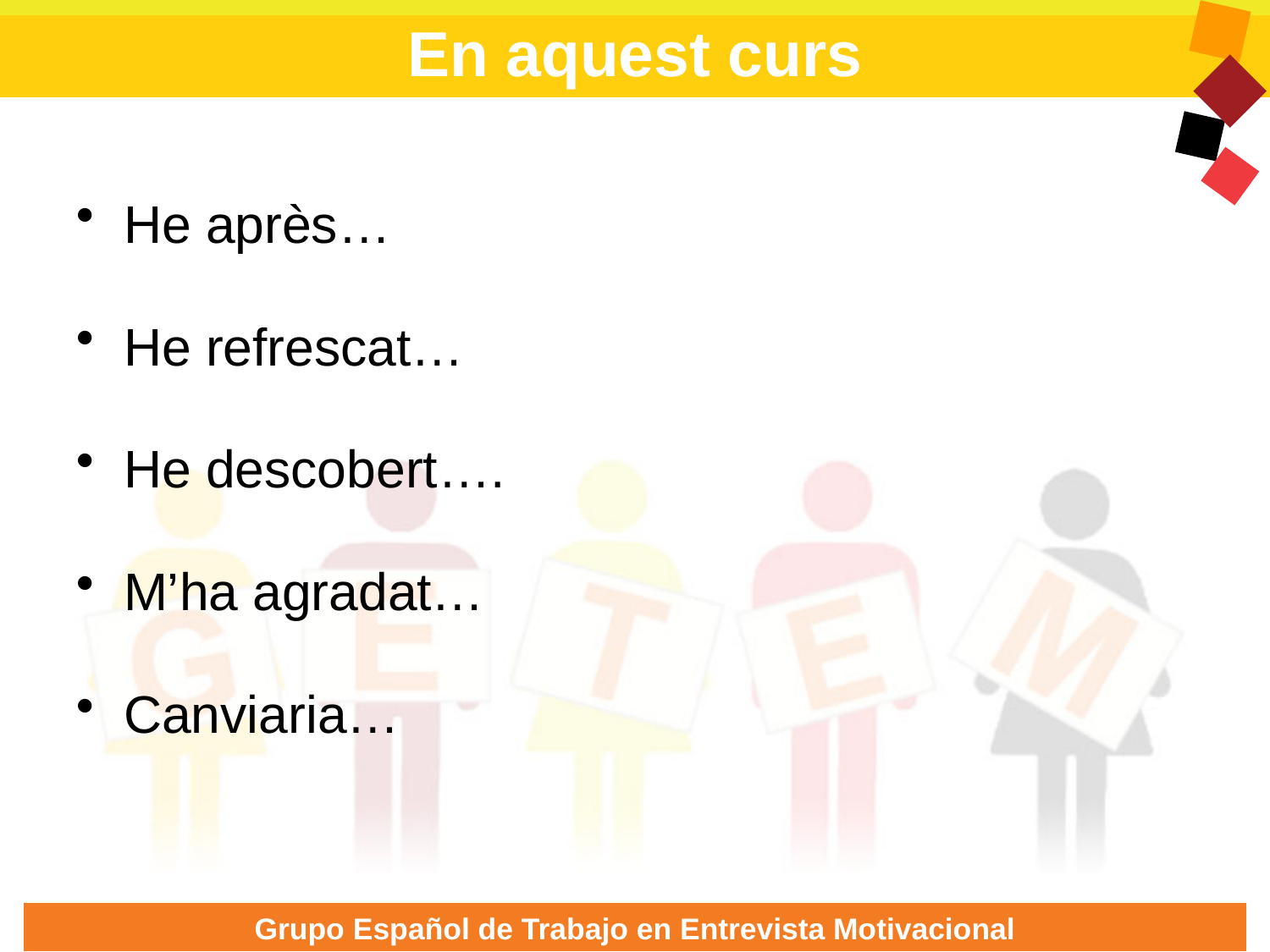

En aquest curs
He après…

He refrescat…

He descobert….

M’ha agradat…

Canviaria…